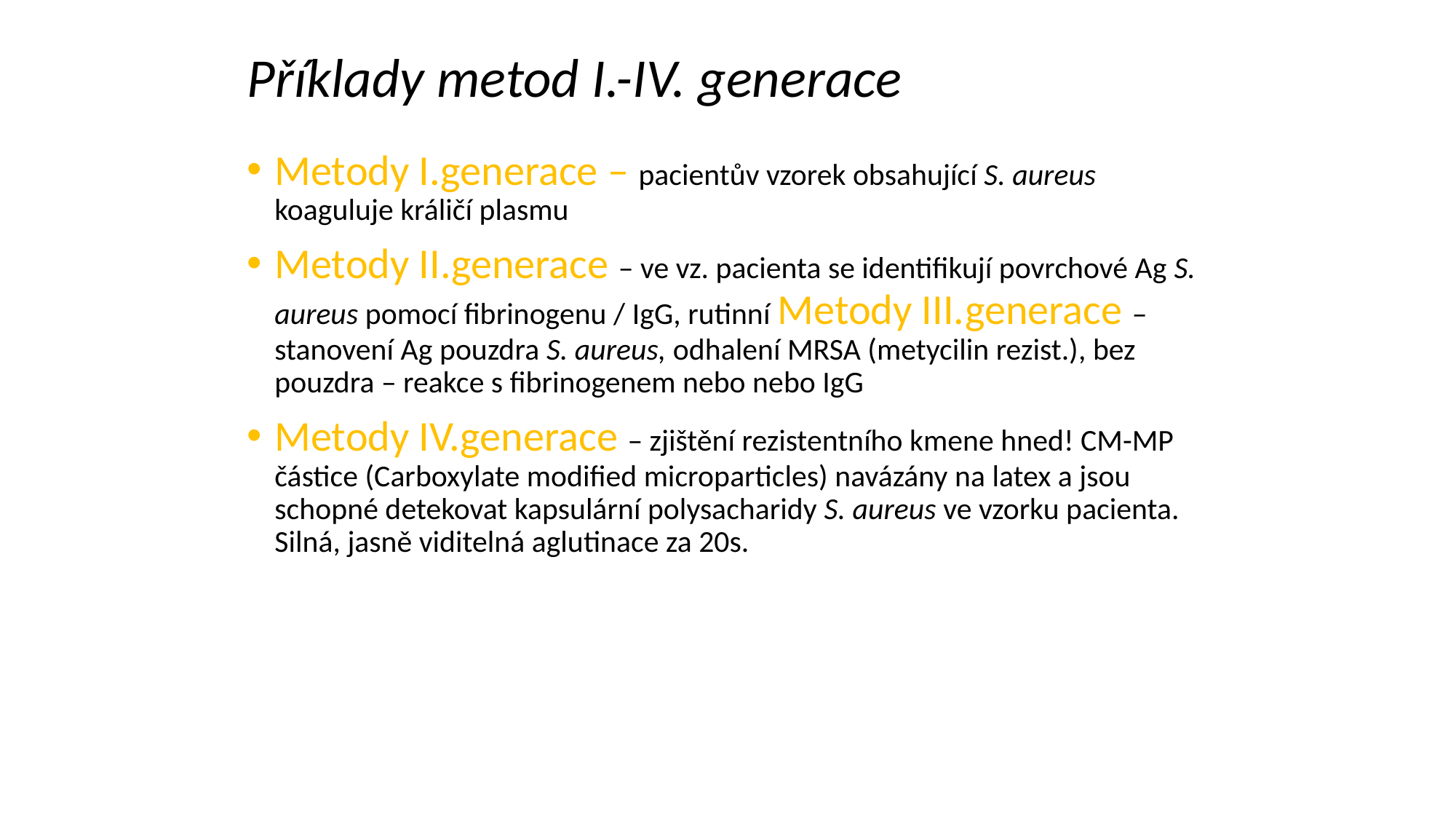

# Příklady metod I.-IV. generace
Metody I.generace – pacientův vzorek obsahující S. aureus koaguluje králičí plasmu
Metody II.generace – ve vz. pacienta se identifikují povrchové Ag S. aureus pomocí fibrinogenu / IgG, rutinní Metody III.generace – stanovení Ag pouzdra S. aureus, odhalení MRSA (metycilin rezist.), bez pouzdra – reakce s fibrinogenem nebo nebo IgG
Metody IV.generace – zjištění rezistentního kmene hned! CM-MP částice (Carboxylate modified microparticles) navázány na latex a jsou schopné detekovat kapsulární polysacharidy S. aureus ve vzorku pacienta. Silná, jasně viditelná aglutinace za 20s.